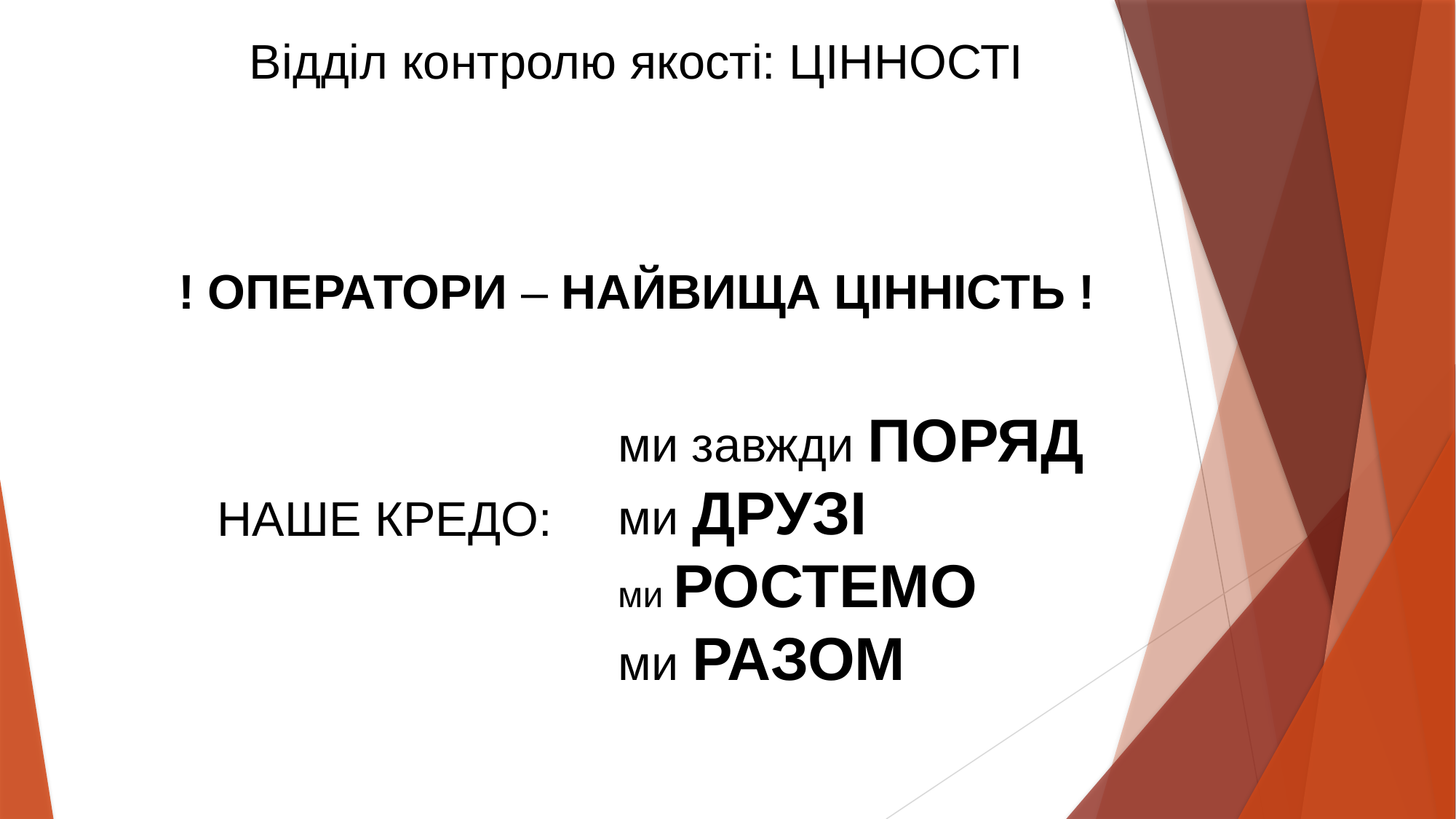

# Відділ контролю якості: ЦІННОСТІ
! ОПЕРАТОРИ – НАЙВИЩА ЦІННІСТЬ !

ми завжди ПОРЯД
ми ДРУЗІ
ми РОСТЕМО
ми РАЗОМ
НАШЕ КРЕДО: